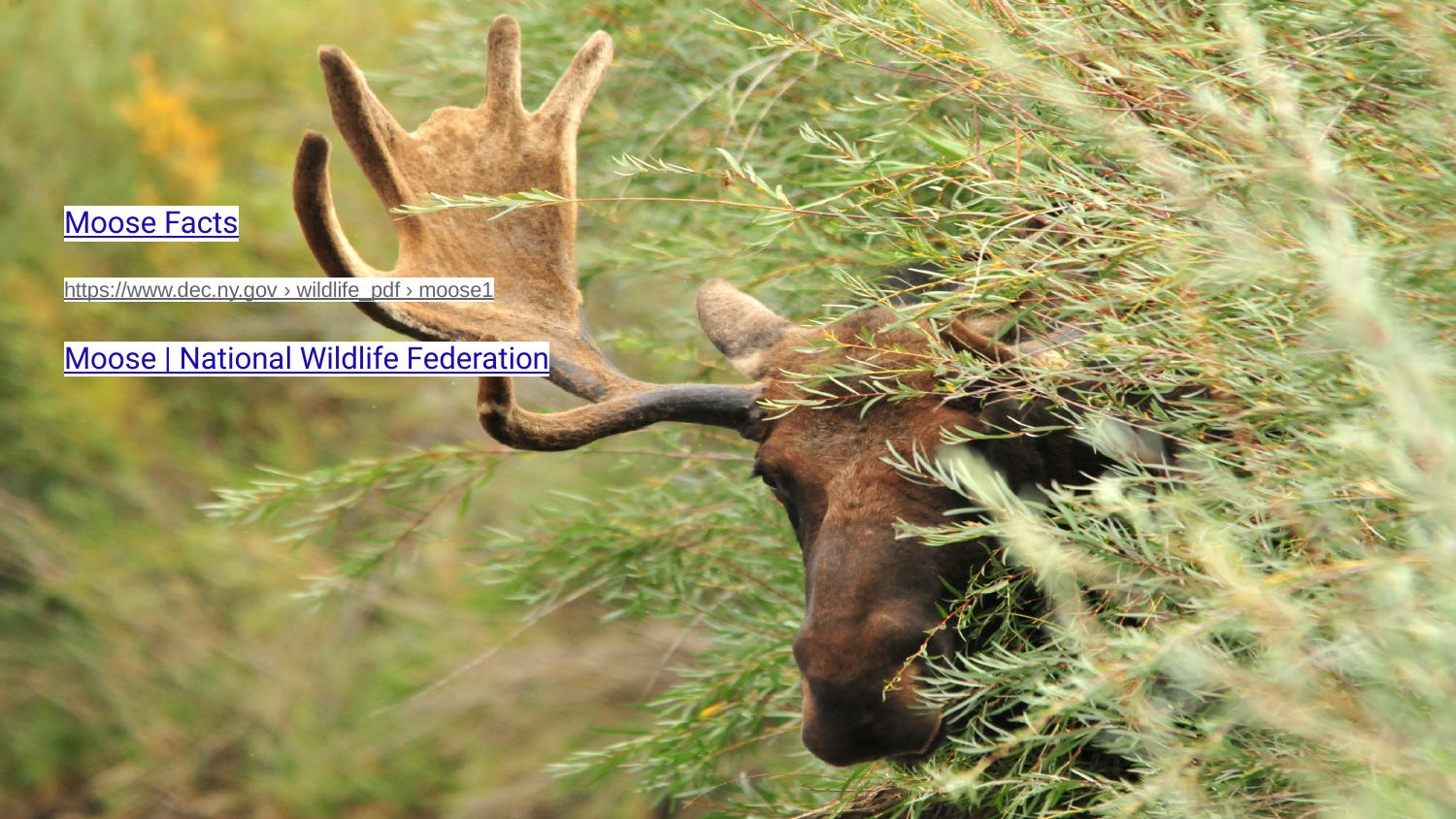

#
Moose Facts
https://www.dec.ny.gov › wildlife_pdf › moose1
Moose | National Wildlife Federation